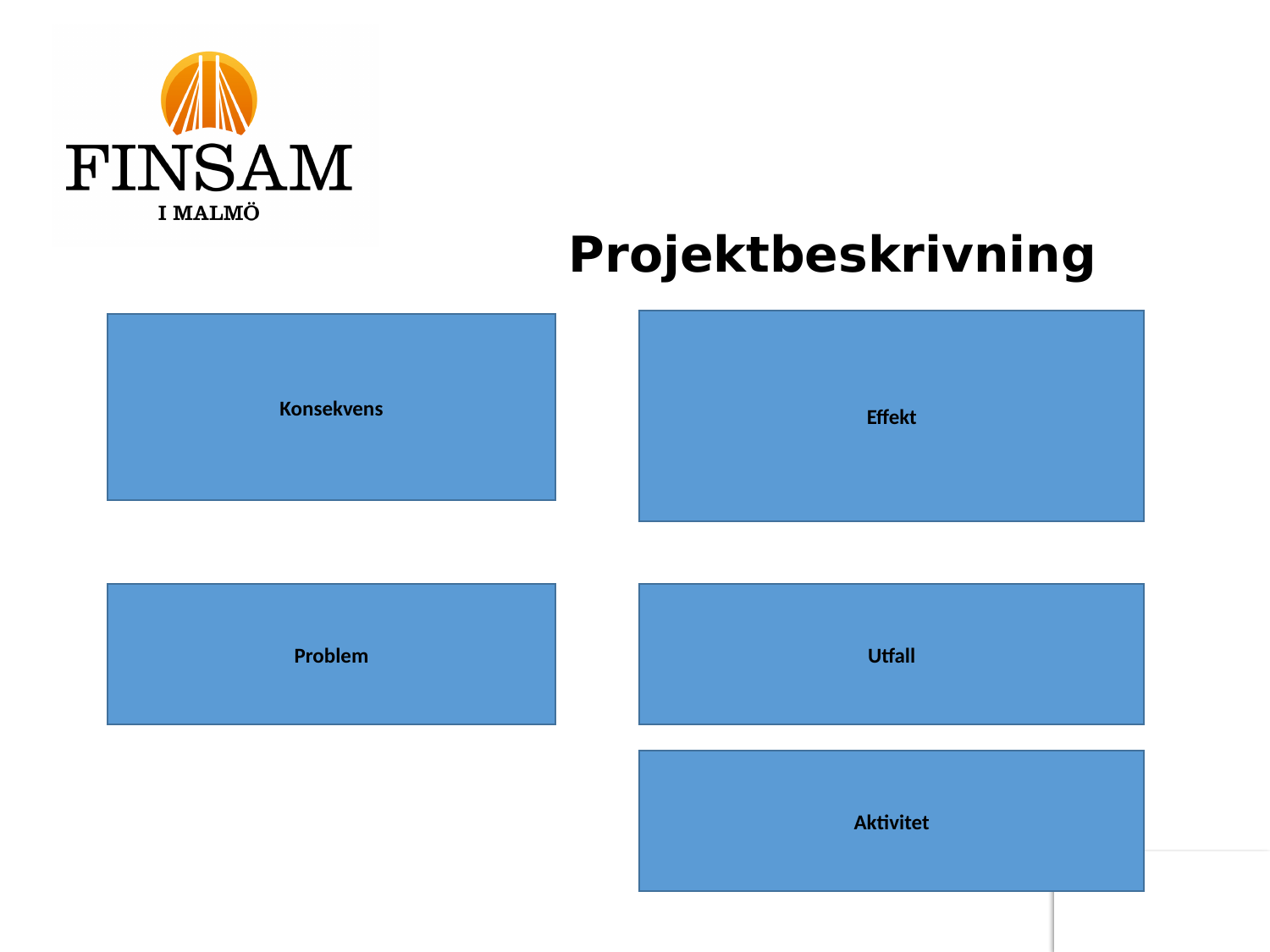

# Projektbeskrivning

Effekt
Konsekvens
Utfall
Problem
Aktivitet